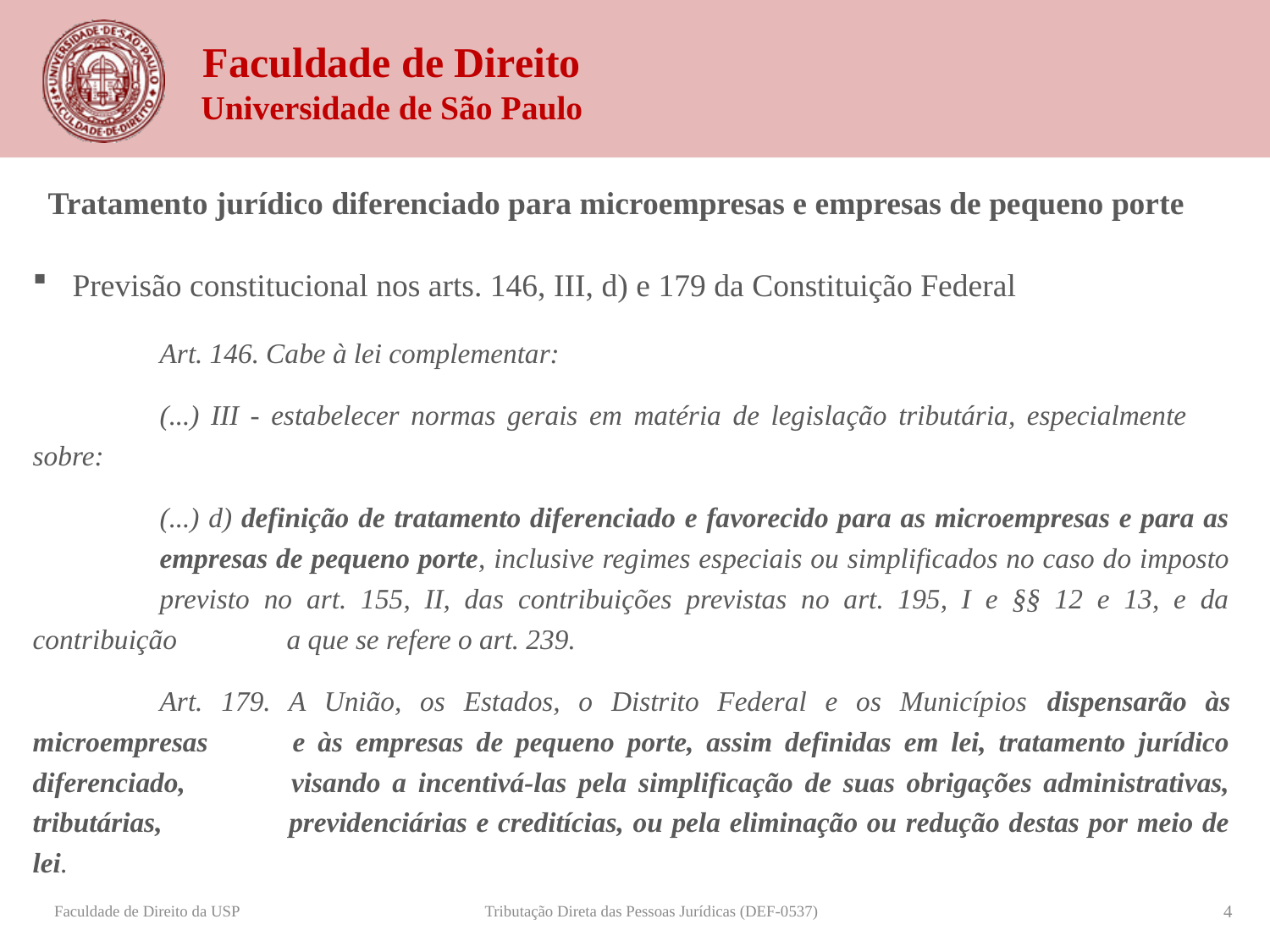

Tratamento jurídico diferenciado para microempresas e empresas de pequeno porte
Previsão constitucional nos arts. 146, III, d) e 179 da Constituição Federal
	Art. 146. Cabe à lei complementar:
	(...) III - estabelecer normas gerais em matéria de legislação tributária, especialmente 	sobre:
	(...) d) definição de tratamento diferenciado e favorecido para as microempresas e para as 	empresas de pequeno porte, inclusive regimes especiais ou simplificados no caso do imposto 	previsto no art. 155, II, das contribuições previstas no art. 195, I e §§ 12 e 13, e da contribuição 	a que se refere o art. 239.
	Art. 179. A União, os Estados, o Distrito Federal e os Municípios dispensarão às microempresas 	e às empresas de pequeno porte, assim definidas em lei, tratamento jurídico diferenciado, 	visando a incentivá-las pela simplificação de suas obrigações administrativas, tributárias, 	previdenciárias e creditícias, ou pela eliminação ou redução destas por meio de lei.